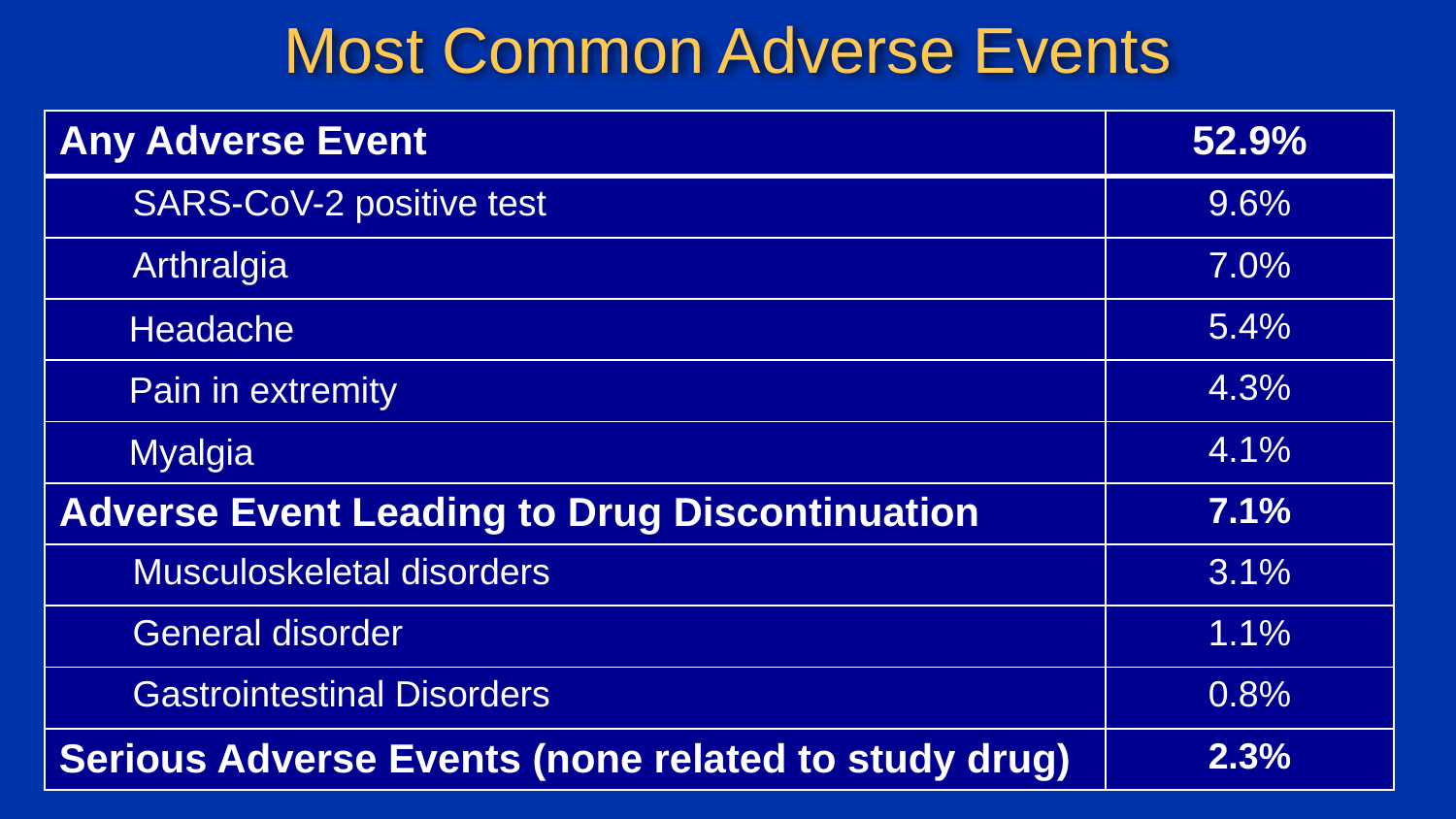

# Most Common Adverse Events
| Any Adverse Event | 52.9% |
| --- | --- |
| SARS-CoV-2 positive test | 9.6% |
| Arthralgia | 7.0% |
| Headache | 5.4% |
| Pain in extremity | 4.3% |
| Myalgia | 4.1% |
| Adverse Event Leading to Drug Discontinuation | 7.1% |
| Musculoskeletal disorders | 3.1% |
| General disorder | 1.1% |
| Gastrointestinal Disorders | 0.8% |
| Serious Adverse Events (none related to study drug) | 2.3% |